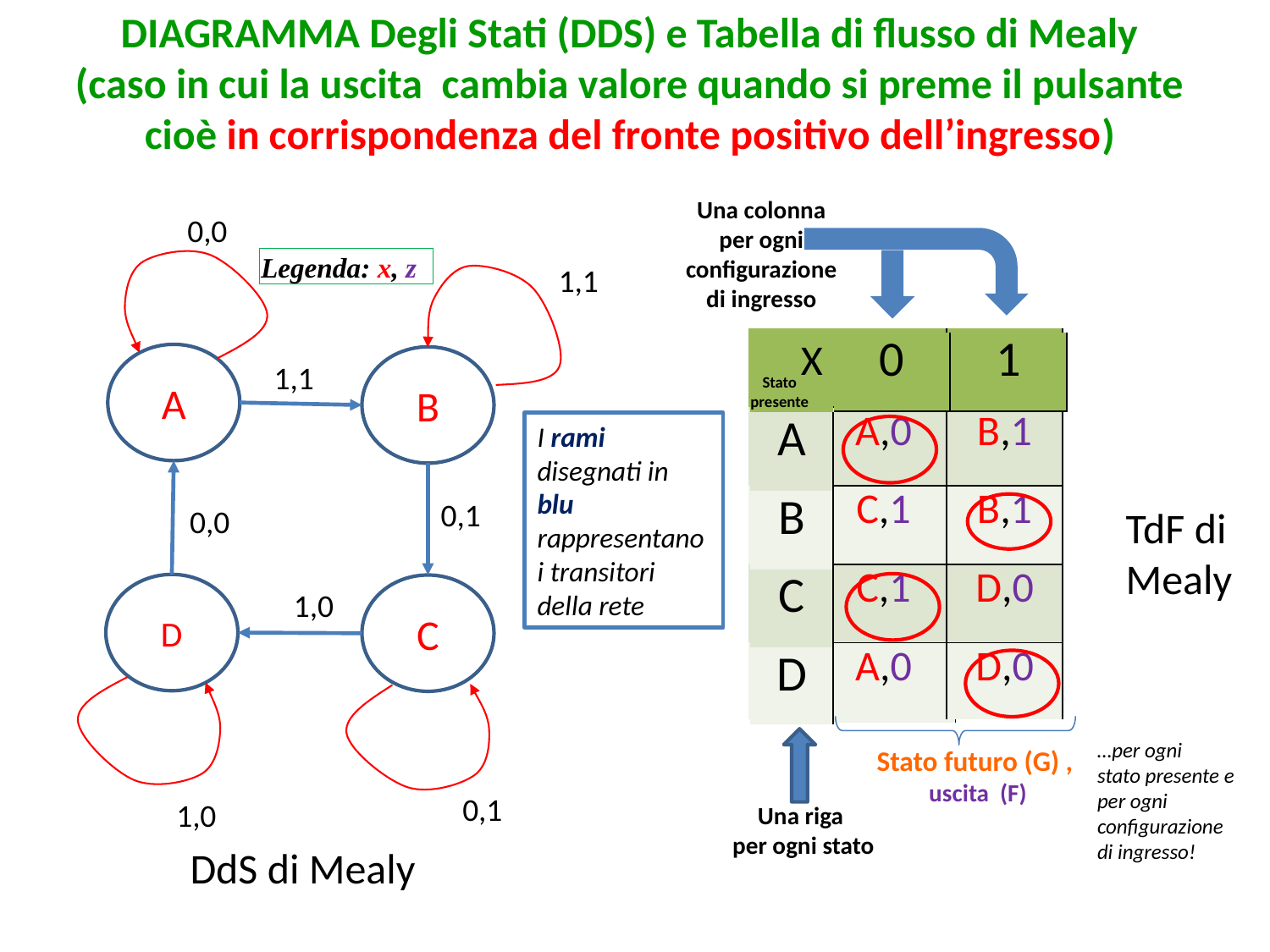

# DIAGRAMMA Degli Stati (DDS) e Tabella di flusso di Mealy (caso in cui la uscita  cambia valore quando si preme il pulsante cioè in corrispondenza del fronte positivo dell’ingresso)
Una colonna per ogni configurazione di ingresso
0,0

X
Legenda: x, z

1,1

|  | 0 | 1 |
| --- | --- | --- |
| A | A,0 | B,1 |
| B | C,1 | B,1 |
| C | C,1 | D,0 |
| D | A,0 | D,0 |
| 0 |
| --- |
| A,0 |
| C,1 |
| C,1 |
| A,0 |
| 0 | 1 |
| --- | --- |
|  |
| --- |
| A |
| B |
| C |
| D |
A
B
1,1
Stato presente
I rami disegnati in blu rappresentano i transitori della rete

0,1
0,0
TdF di Mealy
D
C
1,0

…per ogni
stato presente e
per ogni configurazione di ingresso!
Stato futuro (G) ,
 uscita  (F)
0,1
1,0
Una riga
per ogni stato
DdS di Mealy